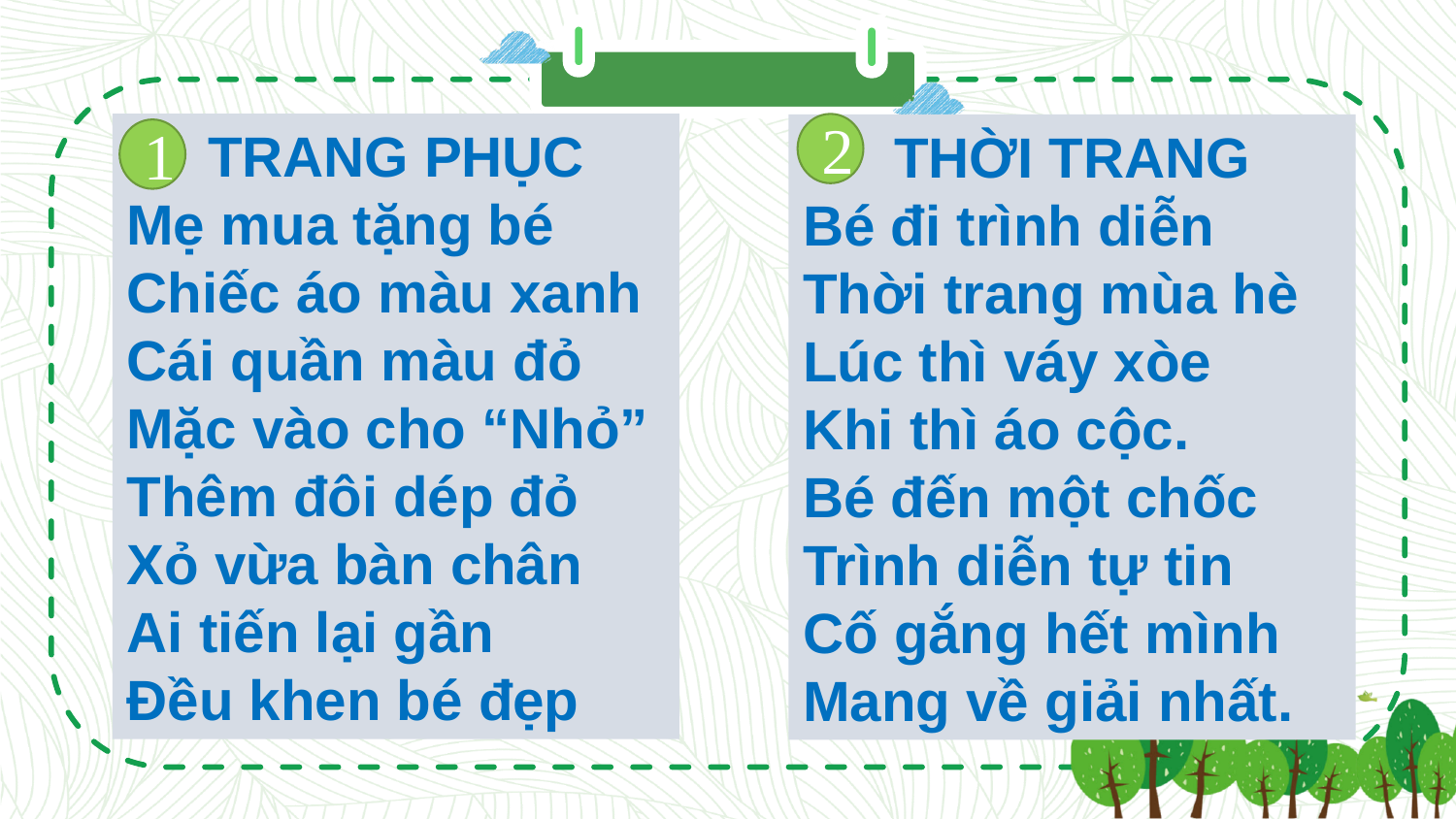

TRANG PHỤC
Mẹ mua tặng bé
Chiếc áo màu xanh
Cái quần màu đỏ
Mặc vào cho “Nhỏ”
Thêm đôi dép đỏ
Xỏ vừa bàn chân
Ai tiến lại gần
Đều khen bé đẹp
2
THỜI TRANG
Bé đi trình diễn
Thời trang mùa hè
Lúc thì váy xòe
Khi thì áo cộc.
Bé đến một chốc
Trình diễn tự tin
Cố gắng hết mình
Mang về giải nhất.
1